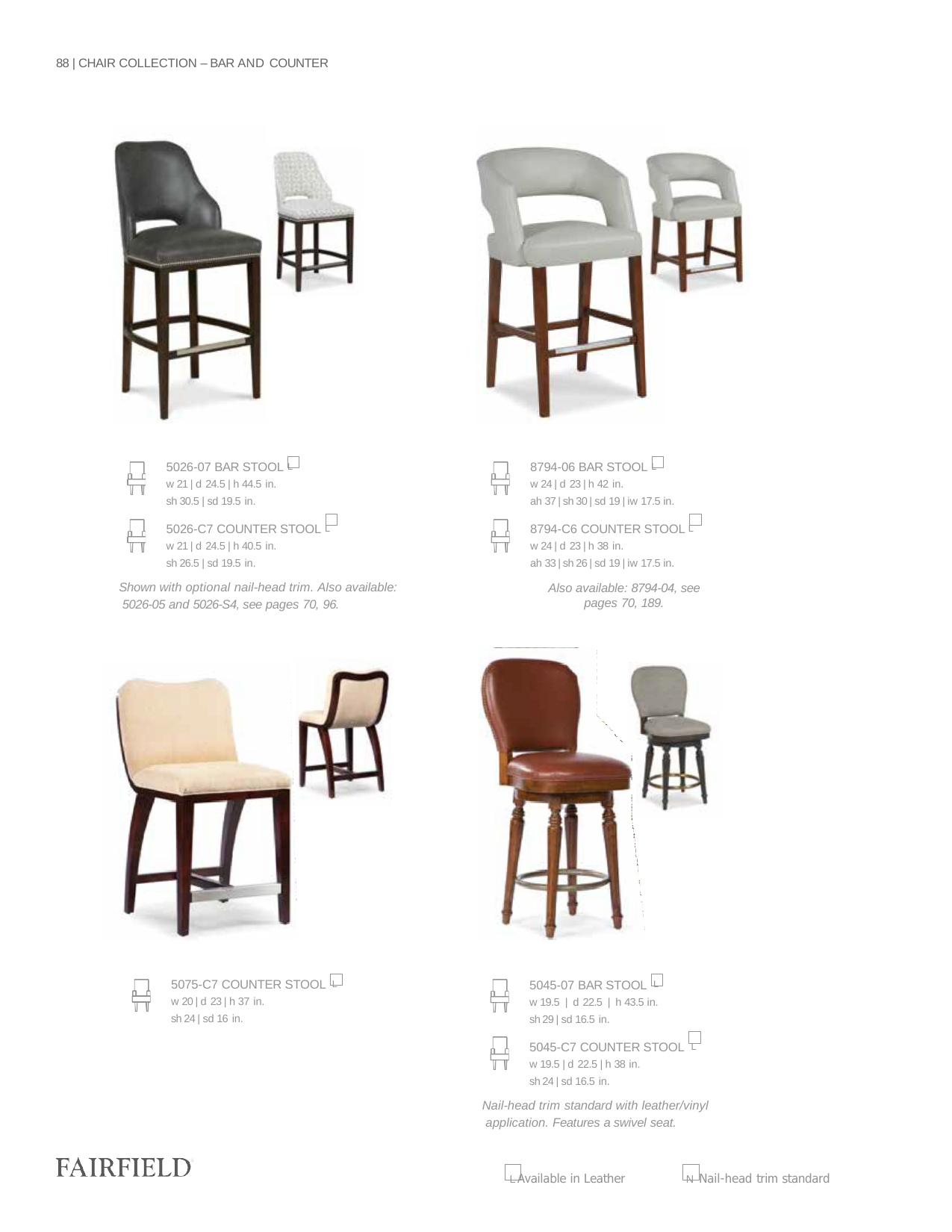

88 | CHAIR COLLECTION – BAR AND COUNTER

5026-07 BAR STOOL L
w 21 | d 24.5 | h 44.5 in.
sh 30.5 | sd 19.5 in.
5026-C7 COUNTER STOOL L
w 21 | d 24.5 | h 40.5 in.
sh 26.5 | sd 19.5 in.
Shown with optional nail-head trim. Also available:  5026-05 and 5026-S4, see pages 70, 96.
8794-06 BAR STOOL L
w 24 | d 23 | h 42 in.
ah 37 | sh 30 | sd 19 | iw 17.5 in.
8794-C6 COUNTER STOOL L
w 24 | d 23 | h 38 in.
ah 33 | sh 26 | sd 19 | iw 17.5 in.
Also available: 8794-04, see pages 70, 189.

5075-C7 COUNTER STOOL L
w 20 | d 23 | h 37 in.
sh 24 | sd 16 in.
5045-07 BAR STOOL L
w 19.5  |  d 22.5  |  h 43.5 in.
sh 29 | sd 16.5 in.
5045-C7 COUNTER STOOL L
w 19.5 | d 22.5 | h 38 in.
sh 24 | sd 16.5 in.
Nail-head trim standard with leather/vinyl  application. Features a swivel seat.

L Available in Leather
N Nail-head trim standard